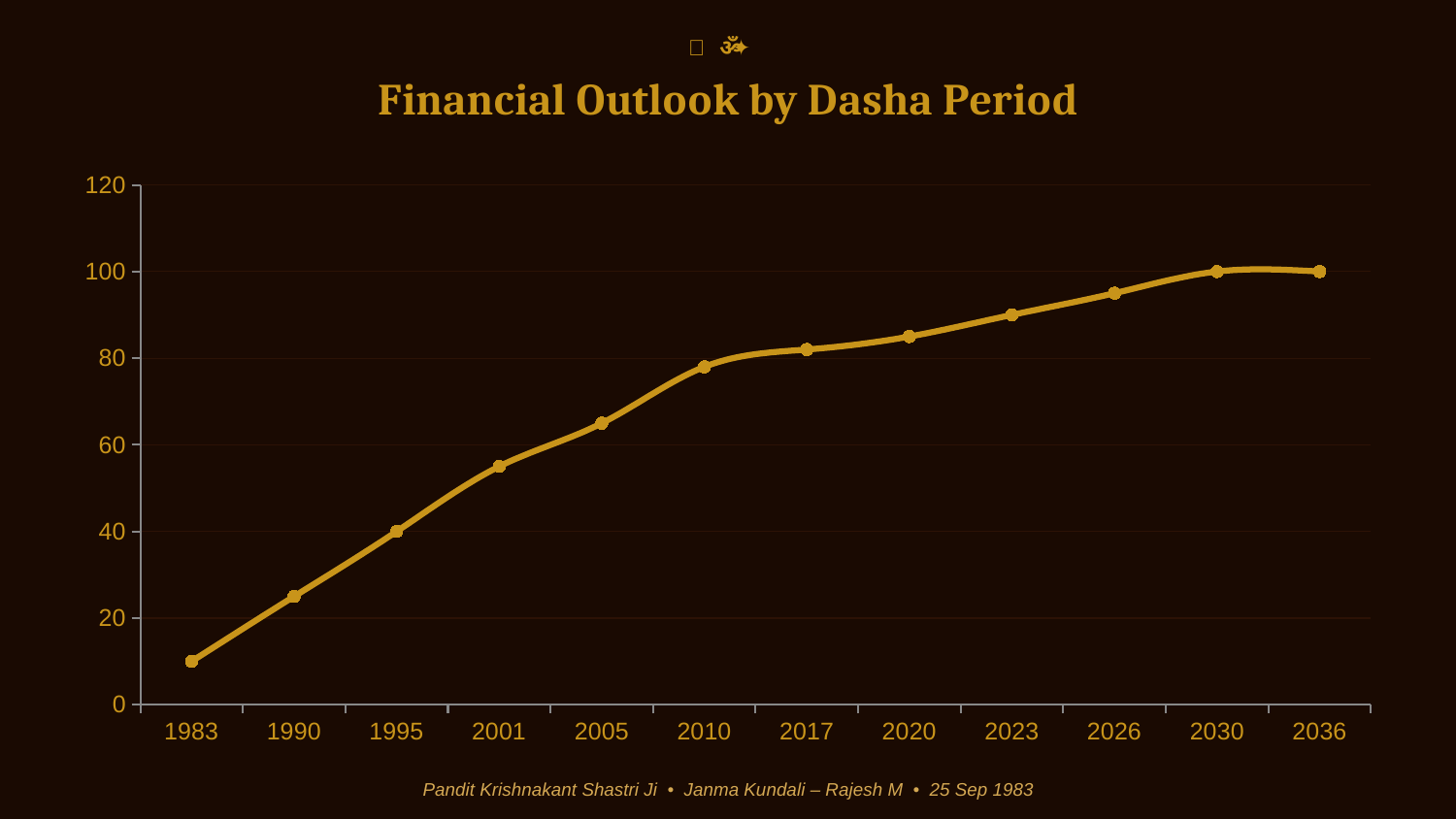

✦  ॐ  ✦
Financial Outlook by Dasha Period

### Chart

| Category | Financial Growth Index |
|---|---|
| 1983 | 10.0 |
| 1990 | 25.0 |
| 1995 | 40.0 |
| 2001 | 55.0 |
| 2005 | 65.0 |
| 2010 | 78.0 |
| 2017 | 82.0 |
| 2020 | 85.0 |
| 2023 | 90.0 |
| 2026 | 95.0 |
| 2030 | 100.0 |
| 2036 | 100.0 |
Pandit Krishnakant Shastri Ji  •  Janma Kundali – Rajesh M  •  25 Sep 1983